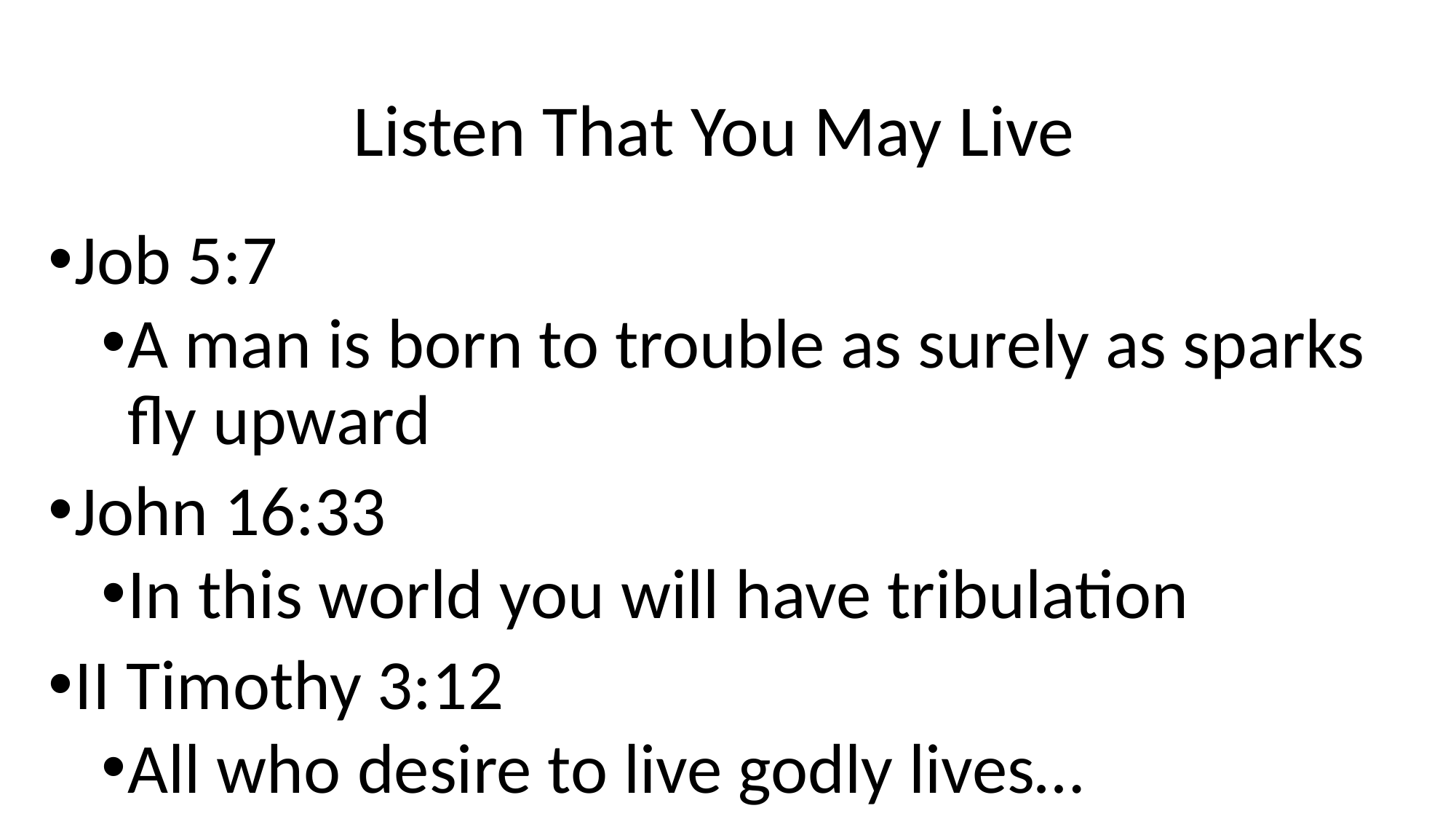

# Listen That You May Live
Job 5:7
A man is born to trouble as surely as sparks fly upward
John 16:33
In this world you will have tribulation
II Timothy 3:12
All who desire to live godly lives…